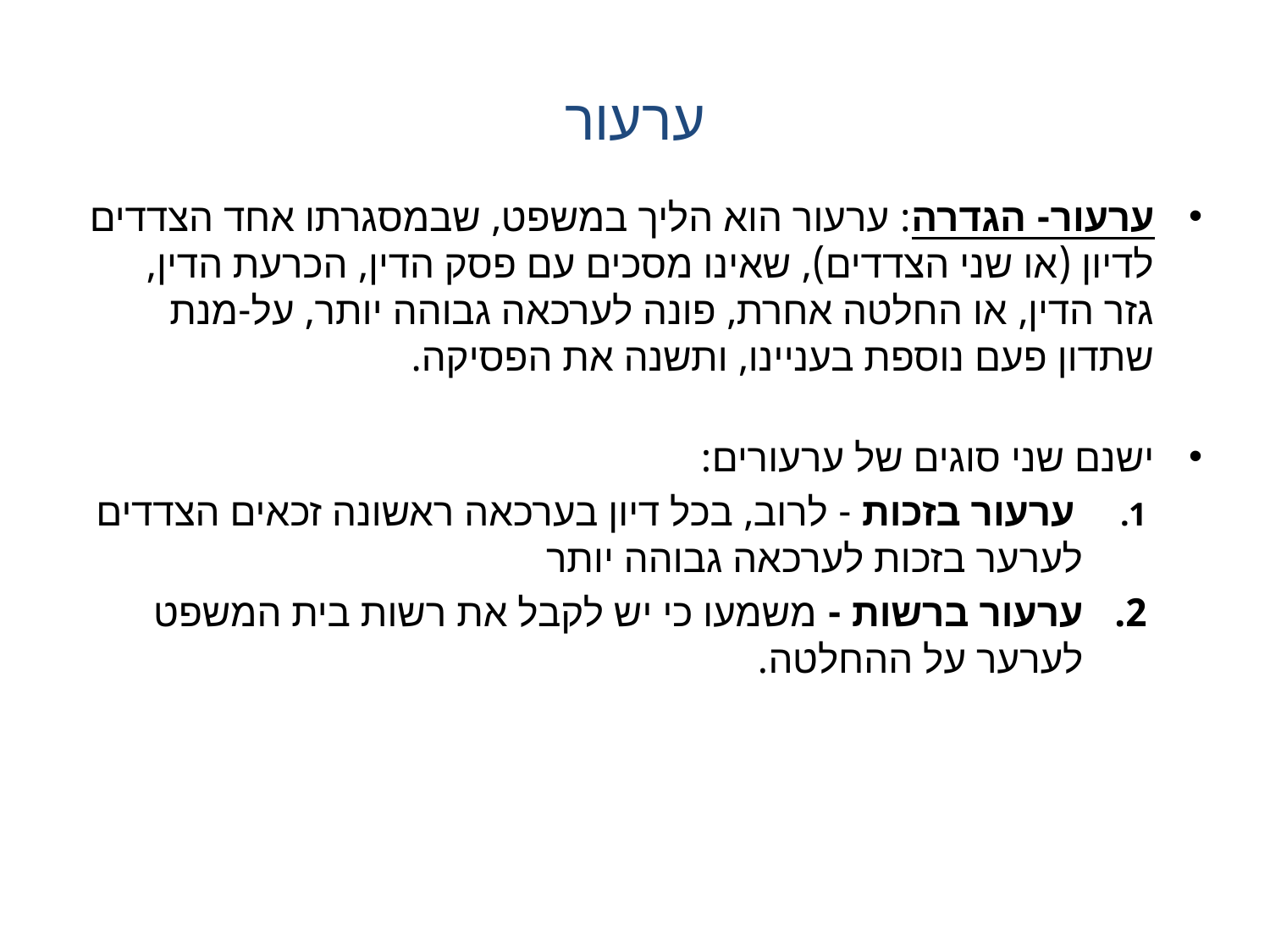

# ערעור
ערעור- הגדרה: ערעור הוא הליך במשפט, שבמסגרתו אחד הצדדים לדיון (או שני הצדדים), שאינו מסכים עם פסק הדין, הכרעת הדין, גזר הדין, או החלטה אחרת, פונה לערכאה גבוהה יותר, על-מנת שתדון פעם נוספת בעניינו, ותשנה את הפסיקה.
ישנם שני סוגים של ערעורים:
 ערעור בזכות - לרוב, בכל דיון בערכאה ראשונה זכאים הצדדים לערער בזכות לערכאה גבוהה יותר
ערעור ברשות - משמעו כי יש לקבל את רשות בית המשפט לערער על ההחלטה.